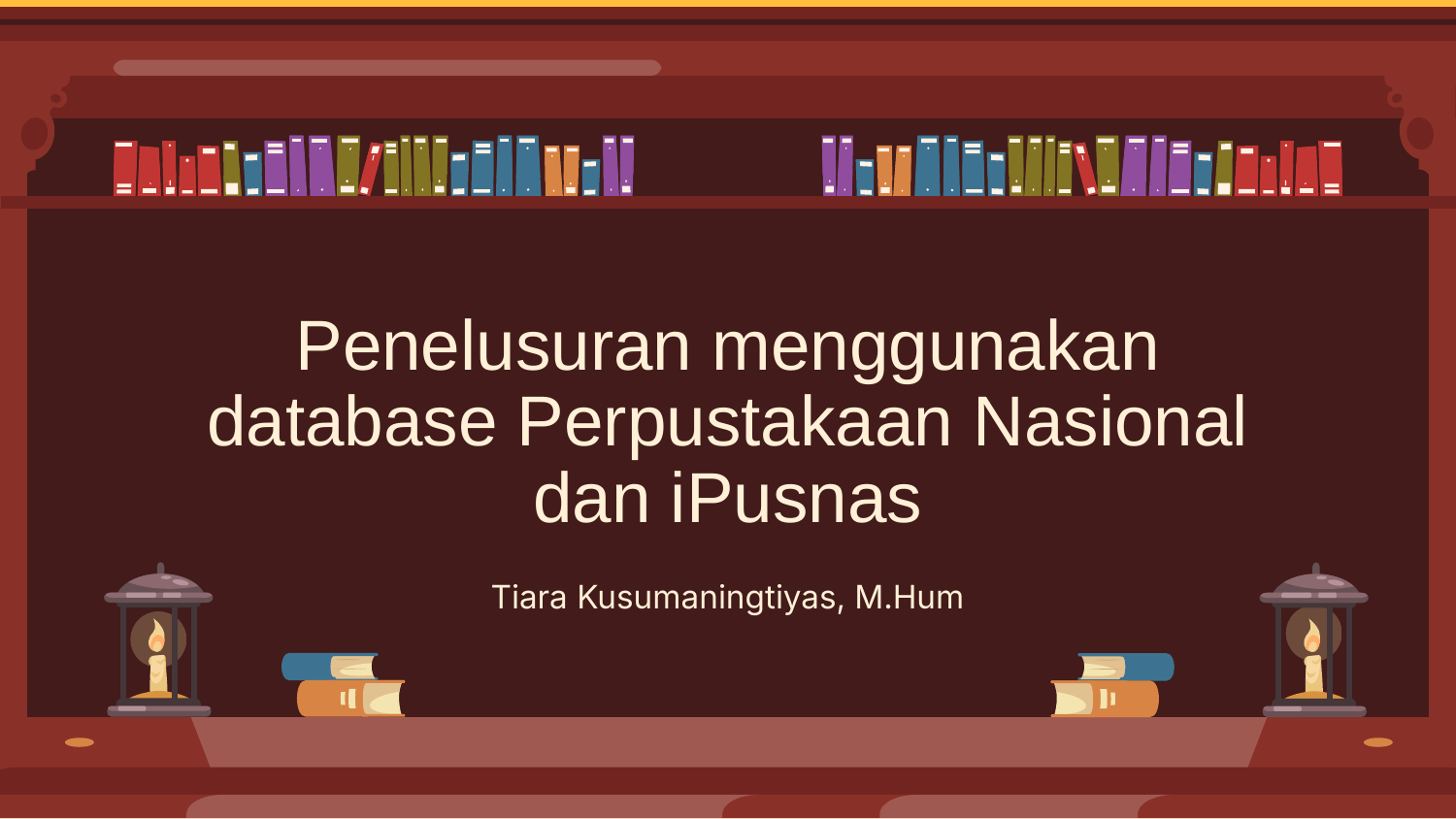

# Penelusuran menggunakan database Perpustakaan Nasional dan iPusnas

Tiara Kusumaningtiyas, M.Hum